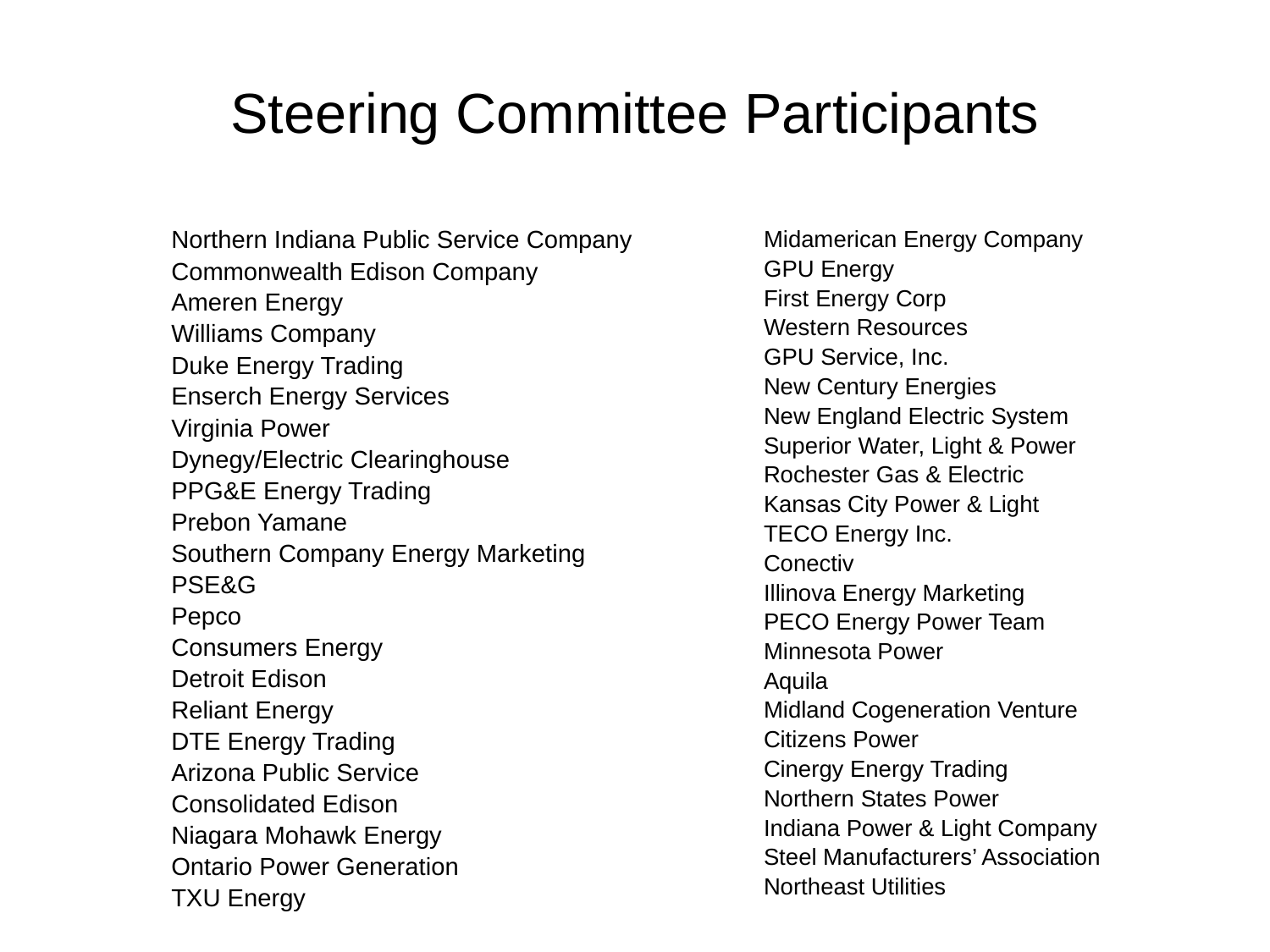

Steering Committee Participants
Northern Indiana Public Service Company
Commonwealth Edison Company
Ameren Energy
Williams Company
Duke Energy Trading
Enserch Energy Services
Virginia Power
Dynegy/Electric Clearinghouse
PPG&E Energy Trading
Prebon Yamane
Southern Company Energy Marketing
PSE&G
Pepco
Consumers Energy
Detroit Edison
Reliant Energy
DTE Energy Trading
Arizona Public Service
Consolidated Edison
Niagara Mohawk Energy
Ontario Power Generation
TXU Energy
Midamerican Energy Company
GPU Energy
First Energy Corp
Western Resources
GPU Service, Inc.
New Century Energies
New England Electric System
Superior Water, Light & Power
Rochester Gas & Electric
Kansas City Power & Light
TECO Energy Inc.
Conectiv
Illinova Energy Marketing
PECO Energy Power Team
Minnesota Power
Aquila
Midland Cogeneration Venture
Citizens Power
Cinergy Energy Trading
Northern States Power
Indiana Power & Light Company
Steel Manufacturers’ Association
Northeast Utilities